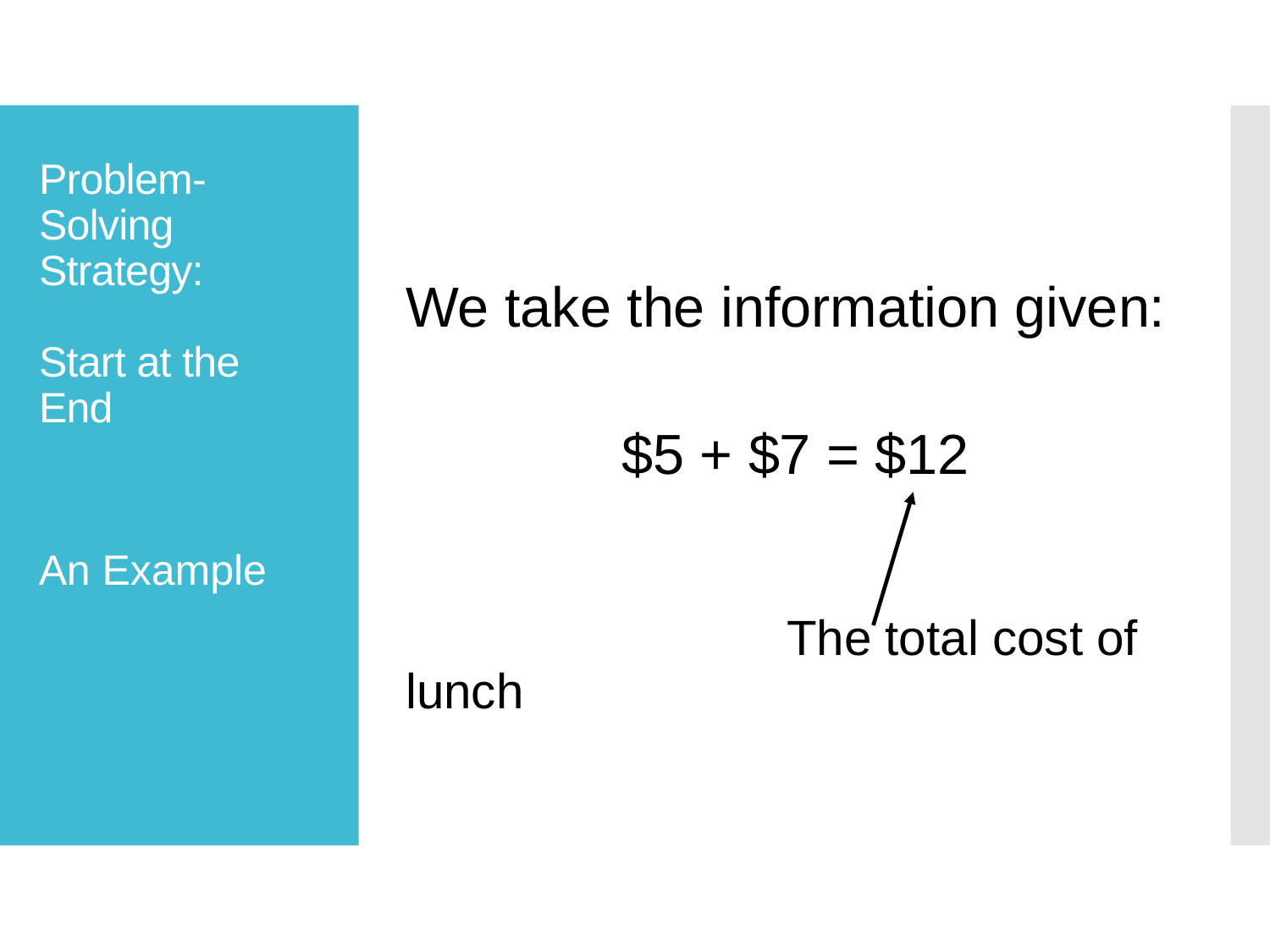

# Problem-Solving Strategy: Start at the End
We take the information given:
$5 + $7 = $12

			The total cost of lunch
An Example